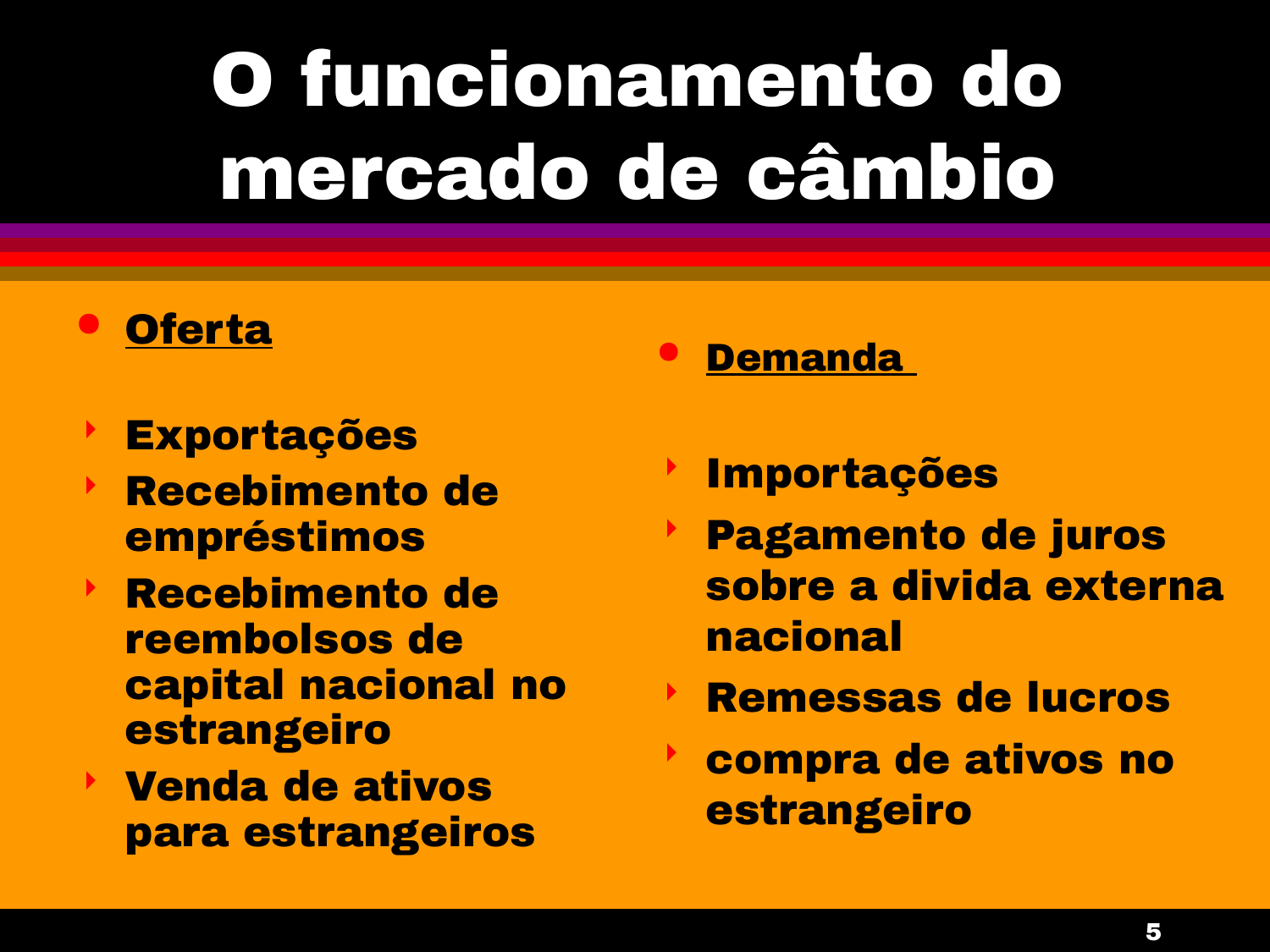

# O funcionamento do mercado de câmbio
Oferta

Exportações
Recebimento de empréstimos
Recebimento de reembolsos de capital nacional no estrangeiro
Venda de ativos para estrangeiros
Demanda

Importações
Pagamento de juros sobre a divida externa nacional
Remessas de lucros
compra de ativos no estrangeiro
A Gremaud
5